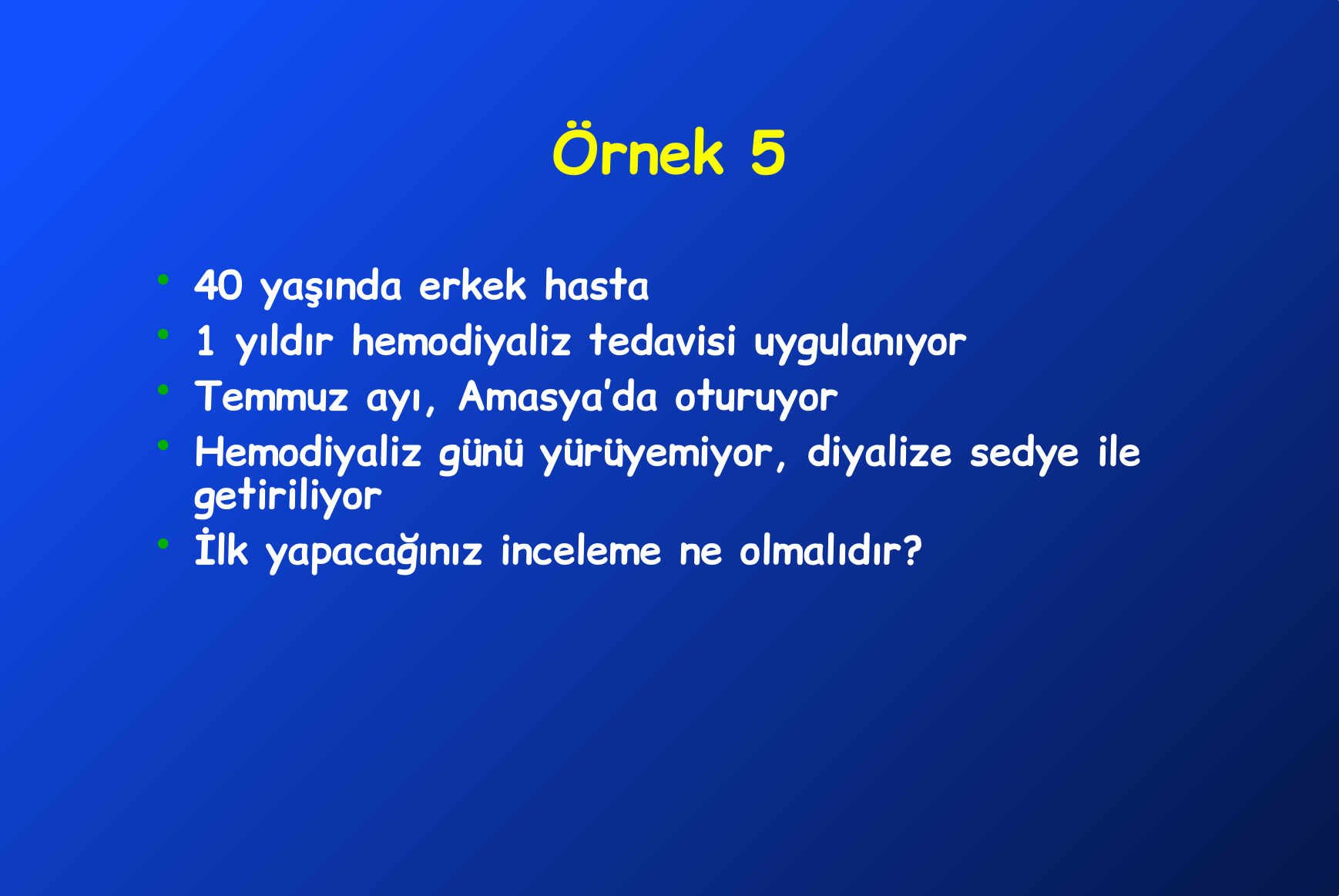

# Örnek 5
40 yaşında erkek hasta
1 yıldır hemodiyaliz tedavisi uygulanıyor
Temmuz ayı, Amasya’da oturuyor
Hemodiyaliz günü yürüyemiyor, diyalize sedye ile getiriliyor
İlk yapacağınız inceleme ne olmalıdır?